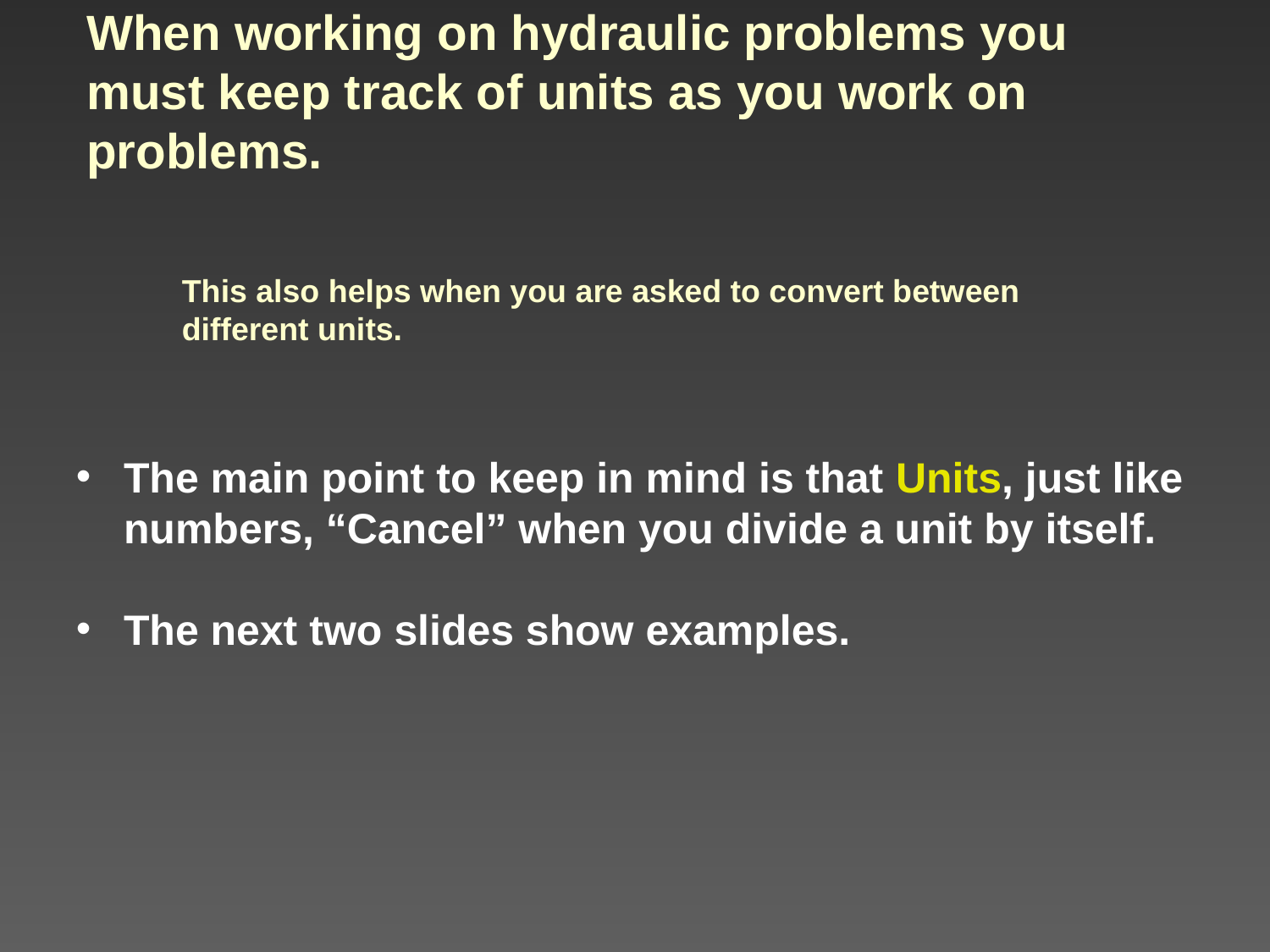

# When working on hydraulic problems you must keep track of units as you work on problems.
This also helps when you are asked to convert between different units.
The main point to keep in mind is that Units, just like numbers, “Cancel” when you divide a unit by itself.

The next two slides show examples.